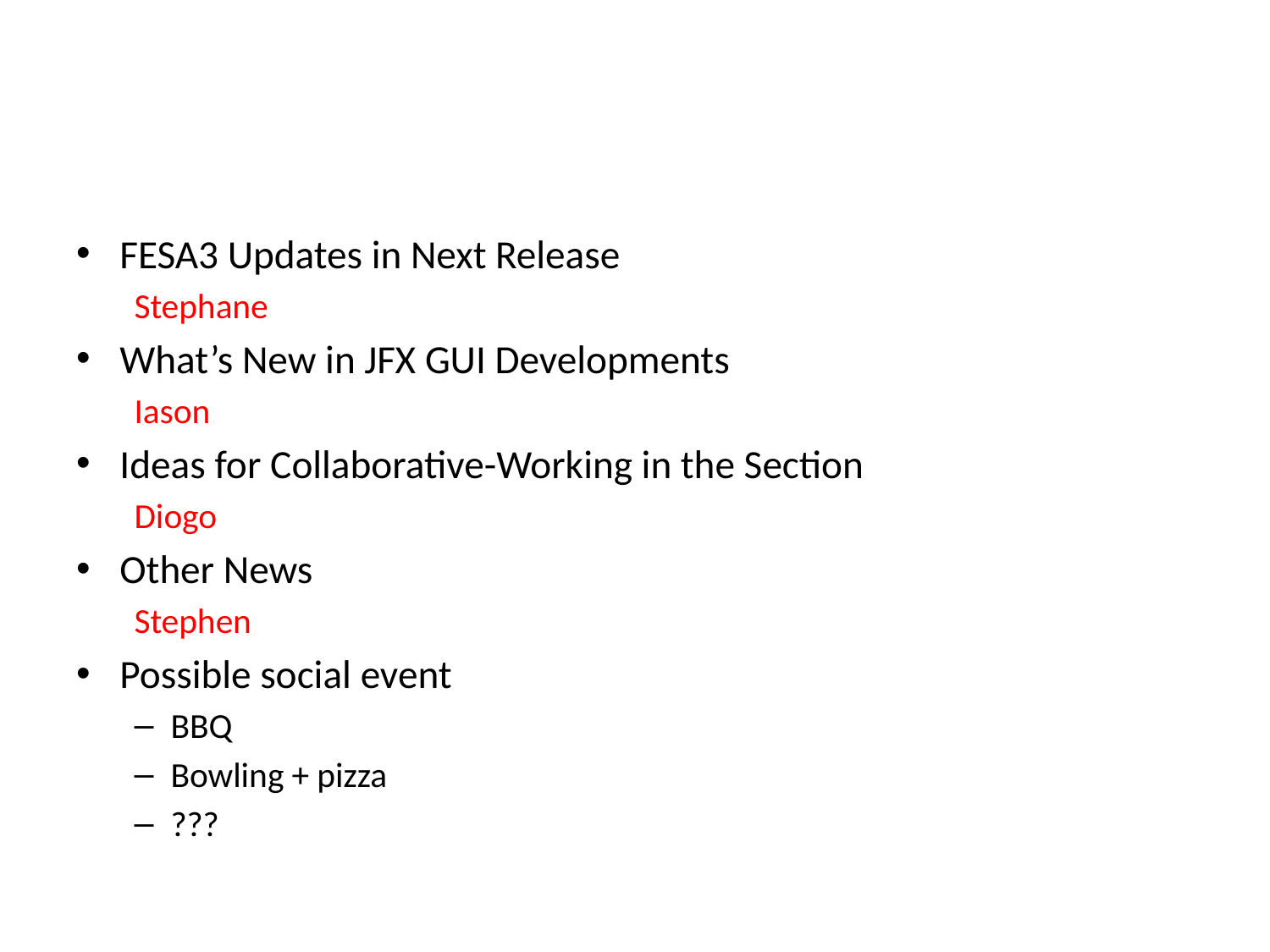

#
FESA3 Updates in Next Release
Stephane
What’s New in JFX GUI Developments
Iason
Ideas for Collaborative-Working in the Section
Diogo
Other News
Stephen
Possible social event
BBQ
Bowling + pizza
???